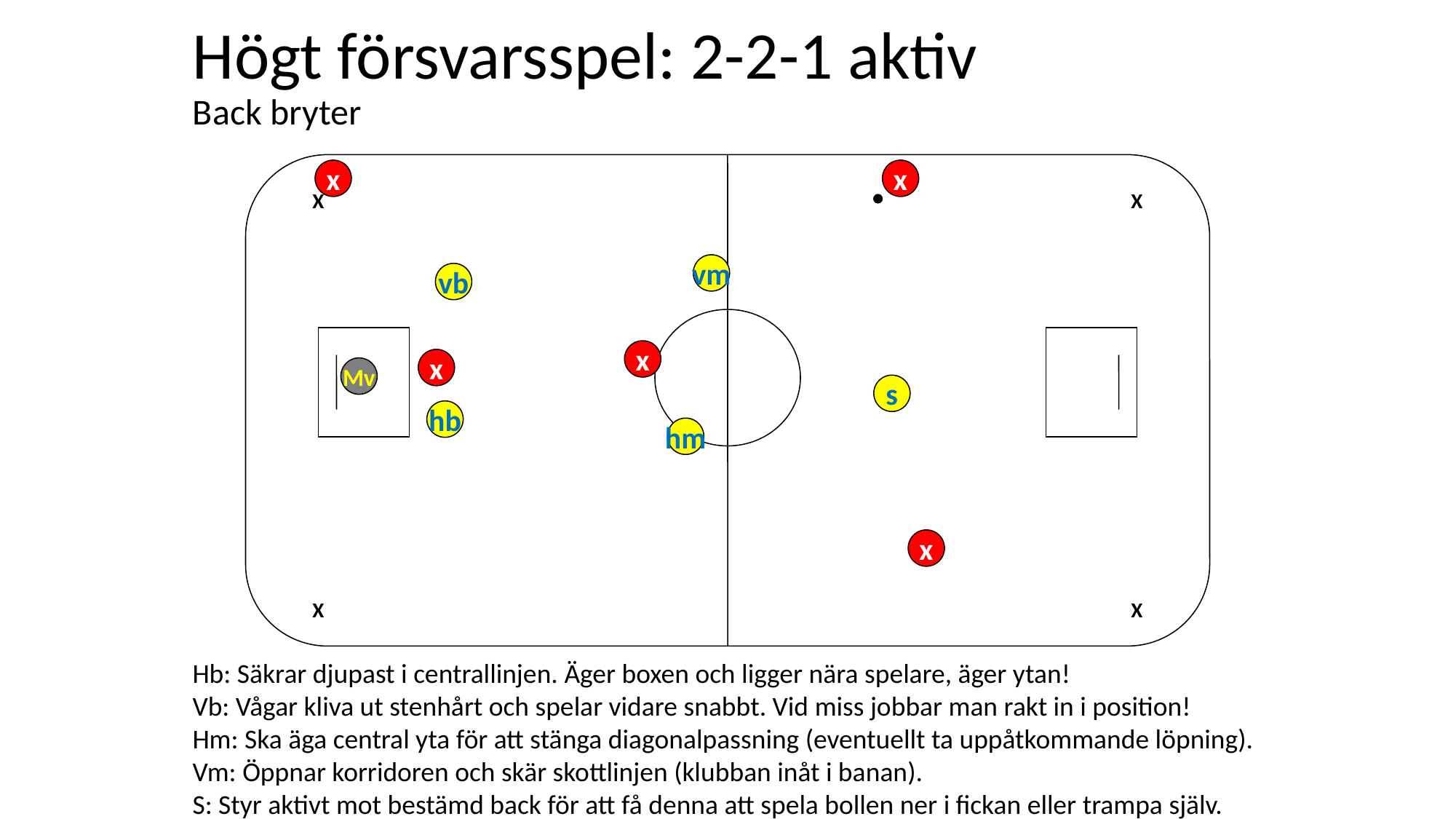

# Högt försvarsspel: 2-2-1 aktiv Back bryter

x
x
X
X

vm
vb

x
x

Mv
s
hb
hm
x
X
X
Hb: Säkrar djupast i centrallinjen. Äger boxen och ligger nära spelare, äger ytan!
Vb: Vågar kliva ut stenhårt och spelar vidare snabbt. Vid miss jobbar man rakt in i position!
Hm: Ska äga central yta för att stänga diagonalpassning (eventuellt ta uppåtkommande löpning).
Vm: Öppnar korridoren och skär skottlinjen (klubban inåt i banan).
S: Styr aktivt mot bestämd back för att få denna att spela bollen ner i fickan eller trampa själv.